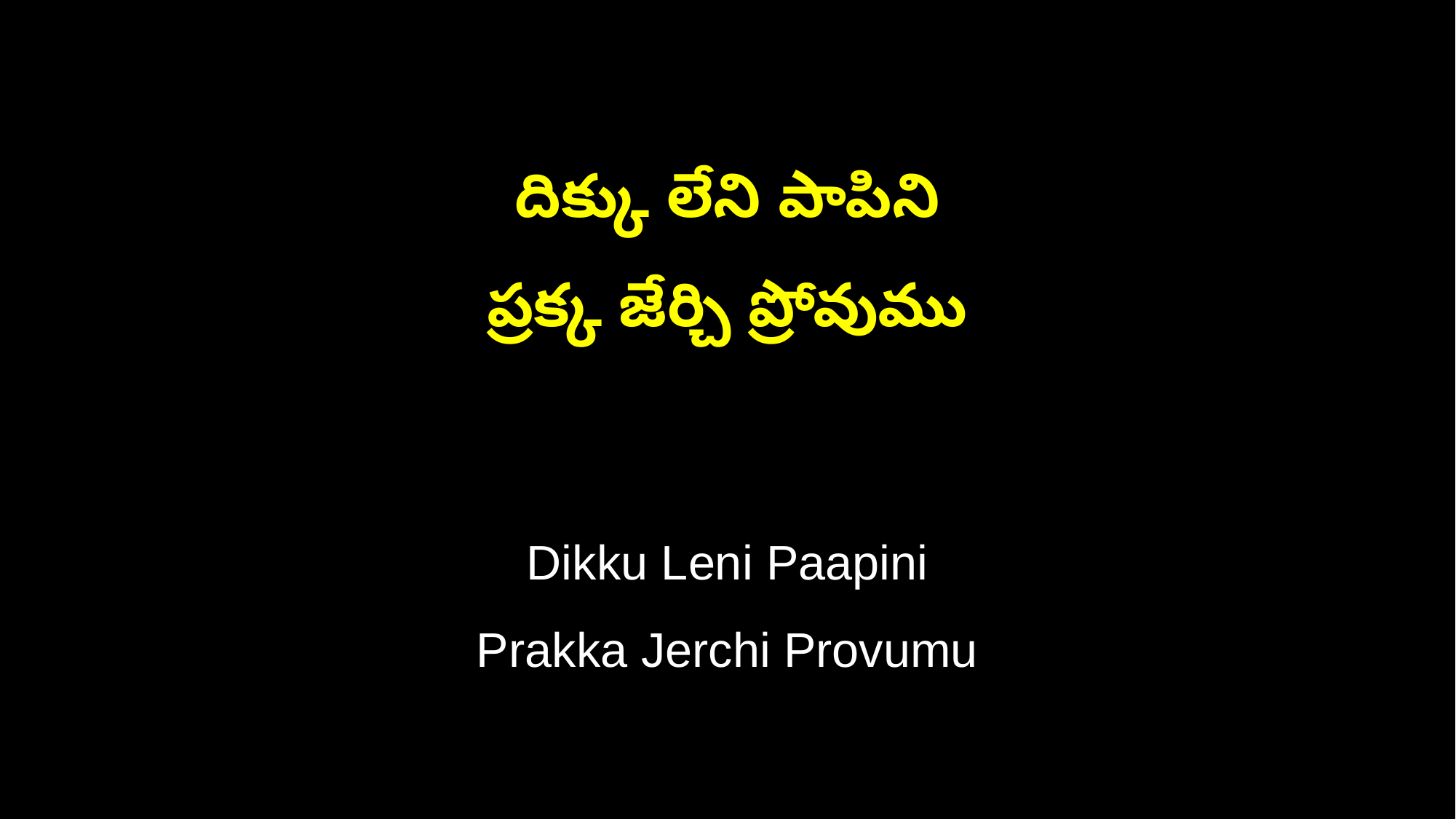

దిక్కు లేని పాపిని
ప్రక్క జేర్చి ప్రోవుము
Dikku Leni Paapini
Prakka Jerchi Provumu